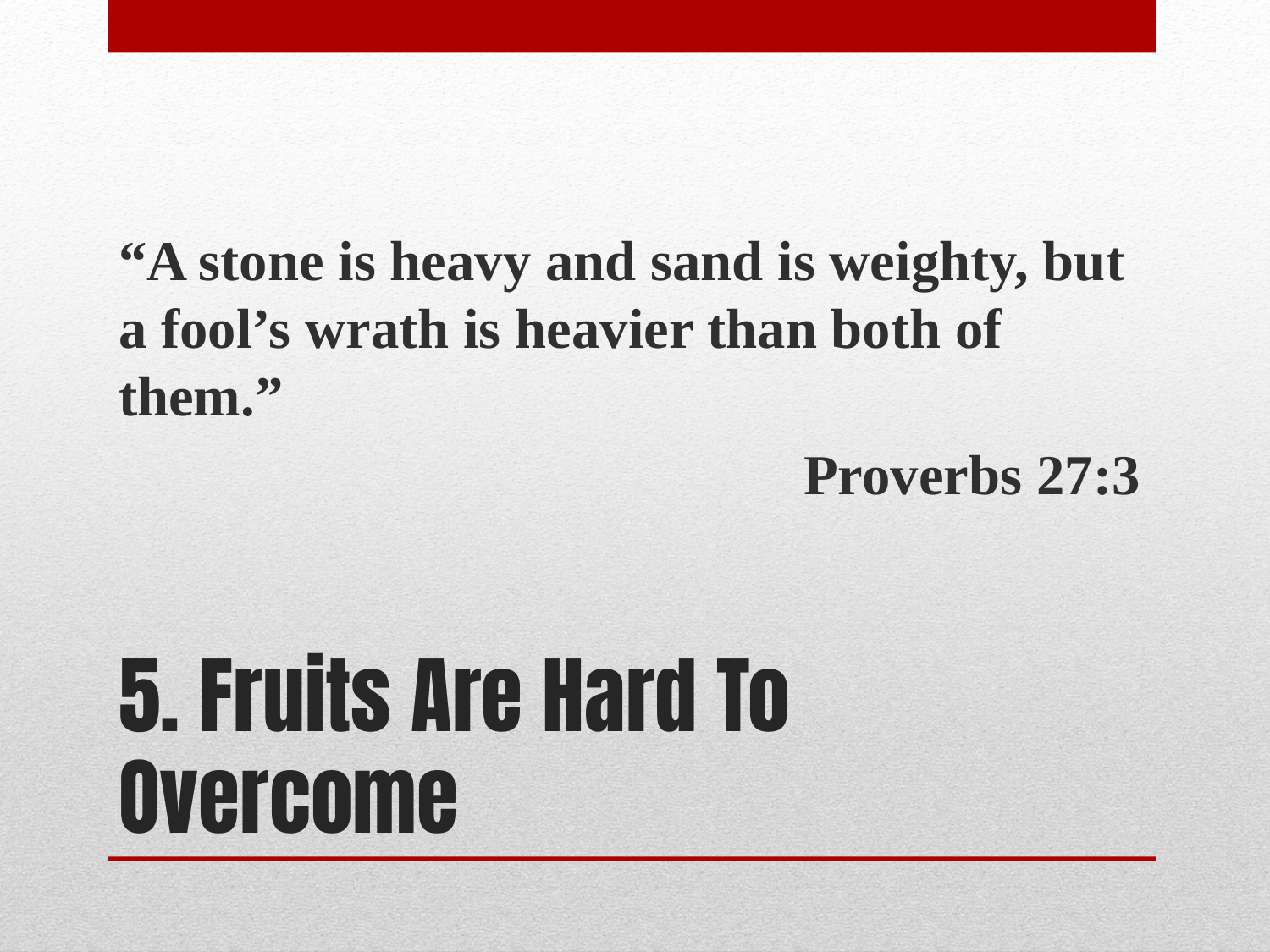

“A stone is heavy and sand is weighty, but a fool’s wrath is heavier than both of them.”
Proverbs 27:3

# 5. Fruits Are Hard To Overcome